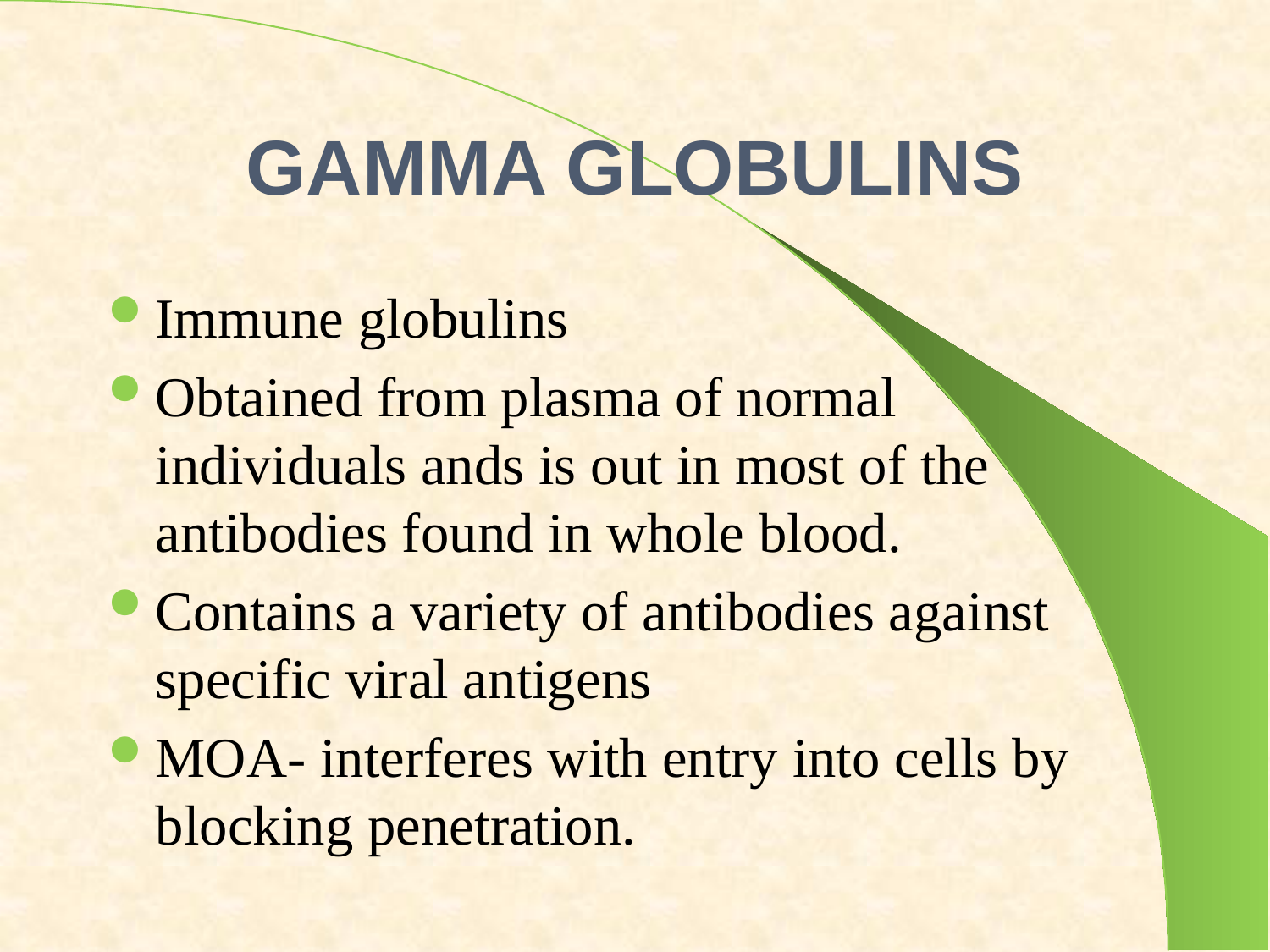

# GAMMA GLOBULINS
Immune globulins
Obtained from plasma of normal individuals ands is out in most of the antibodies found in whole blood.
Contains a variety of antibodies against specific viral antigens
MOA- interferes with entry into cells by blocking penetration.